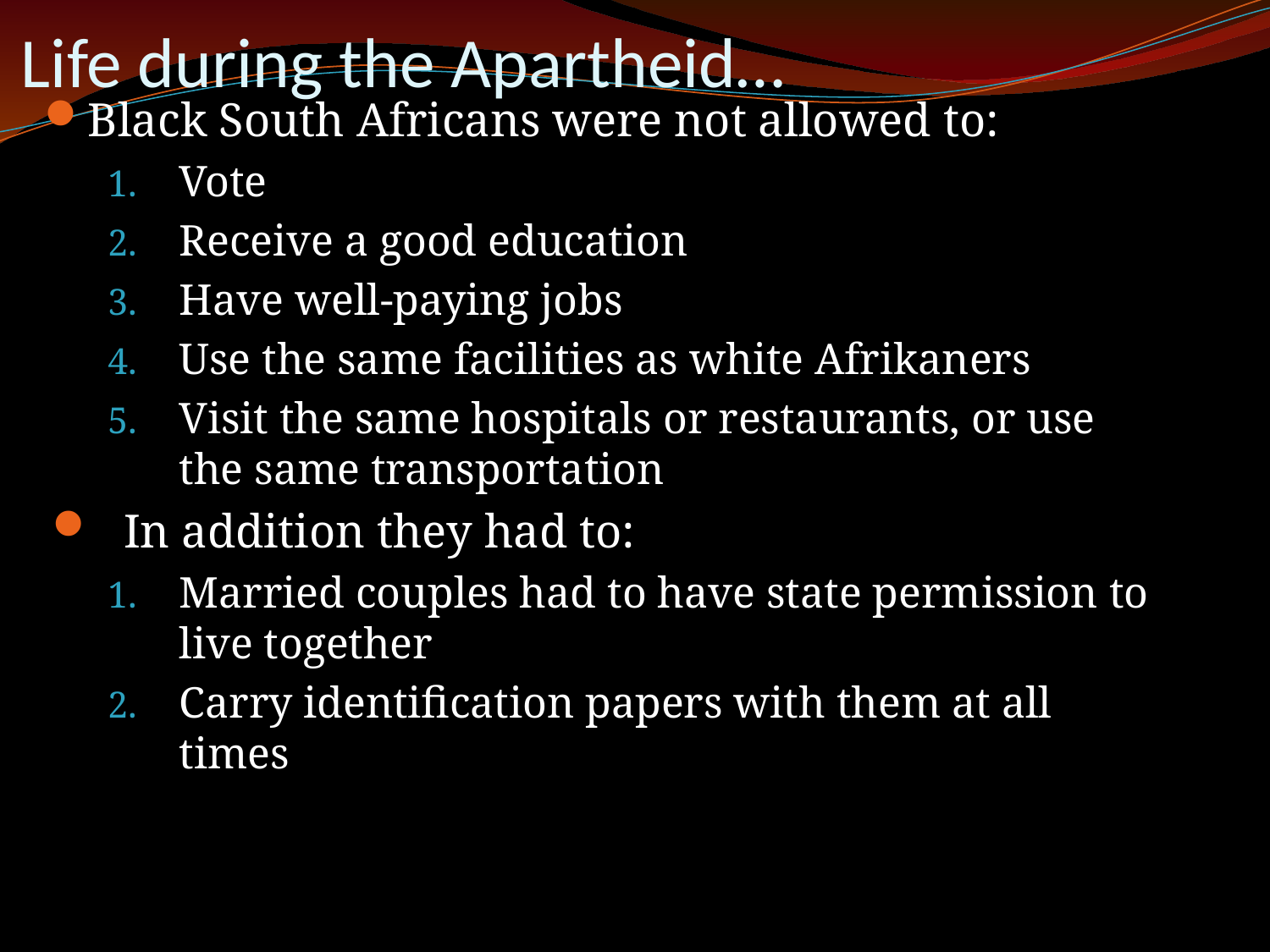

# Life during the Apartheid…
Black South Africans were not allowed to:
Vote
Receive a good education
Have well-paying jobs
Use the same facilities as white Afrikaners
Visit the same hospitals or restaurants, or use the same transportation
In addition they had to:
Married couples had to have state permission to live together
Carry identification papers with them at all times